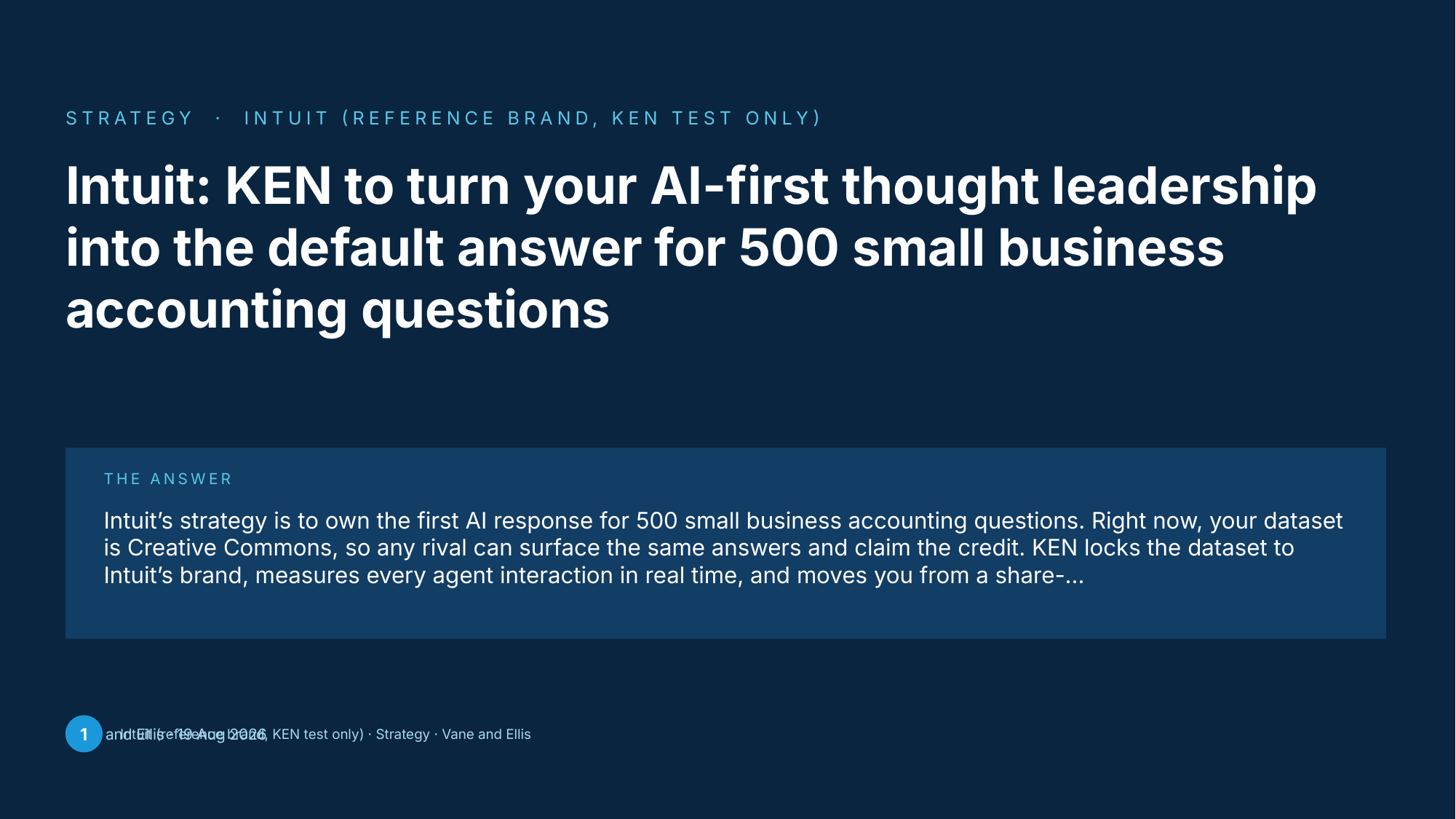

STRATEGY  ·  INTUIT (REFERENCE BRAND, KEN TEST ONLY)
Intuit: KEN to turn your AI-first thought leadership into the default answer for 500 small business accounting questions

THE ANSWER

Intuit’s strategy is to own the first AI response for 500 small business accounting questions. Right now, your dataset is Creative Commons, so any rival can surface the same answers and claim the credit. KEN locks the dataset to Intuit’s brand, measures every agent interaction in real time, and moves you from a share-…
Vane and Ellis · 19 Aug 2026

1
Intuit (reference brand, KEN test only) · Strategy · Vane and Ellis